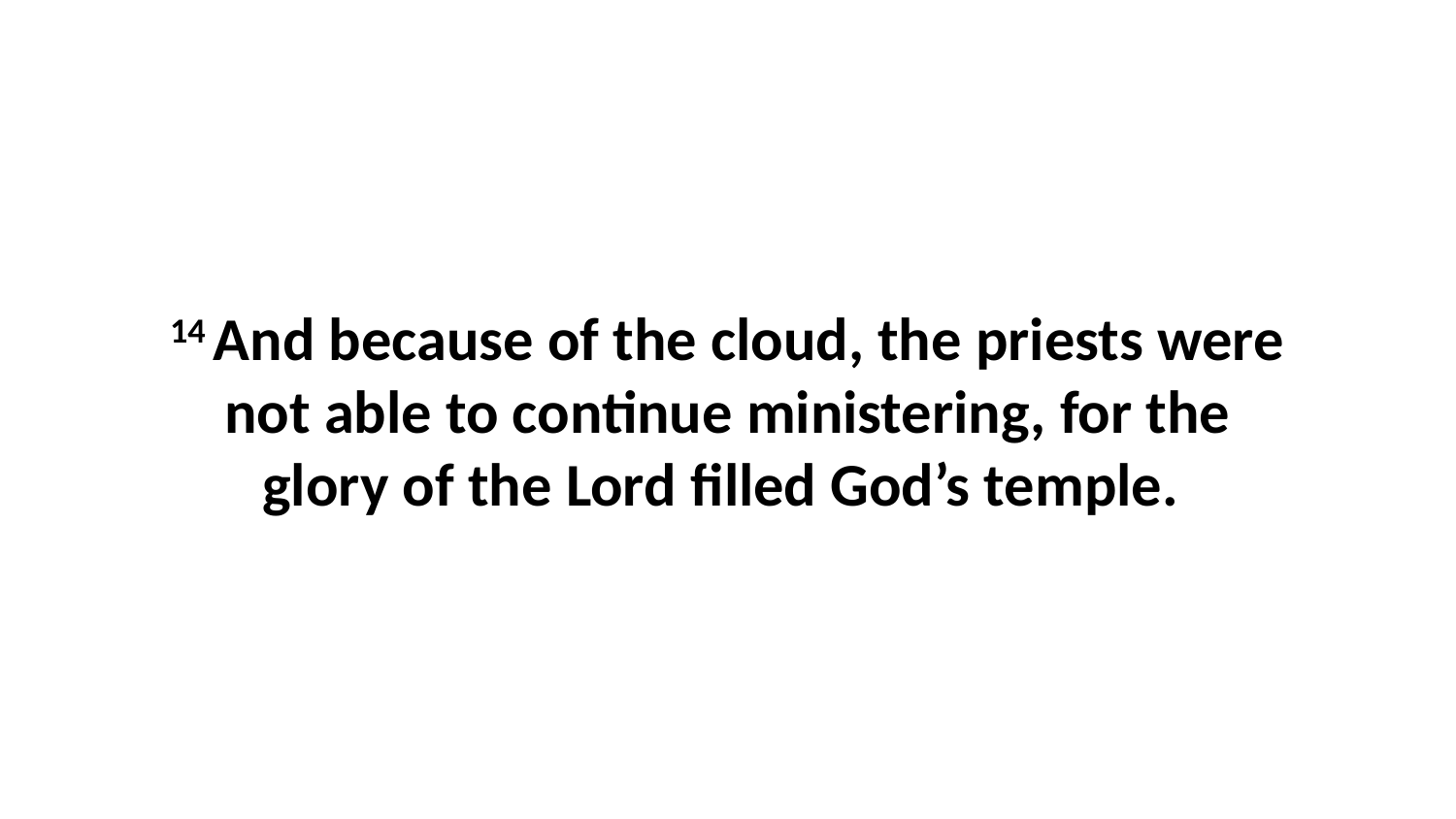

14 And because of the cloud, the priests were not able to continue ministering, for the glory of the Lord filled God’s temple.